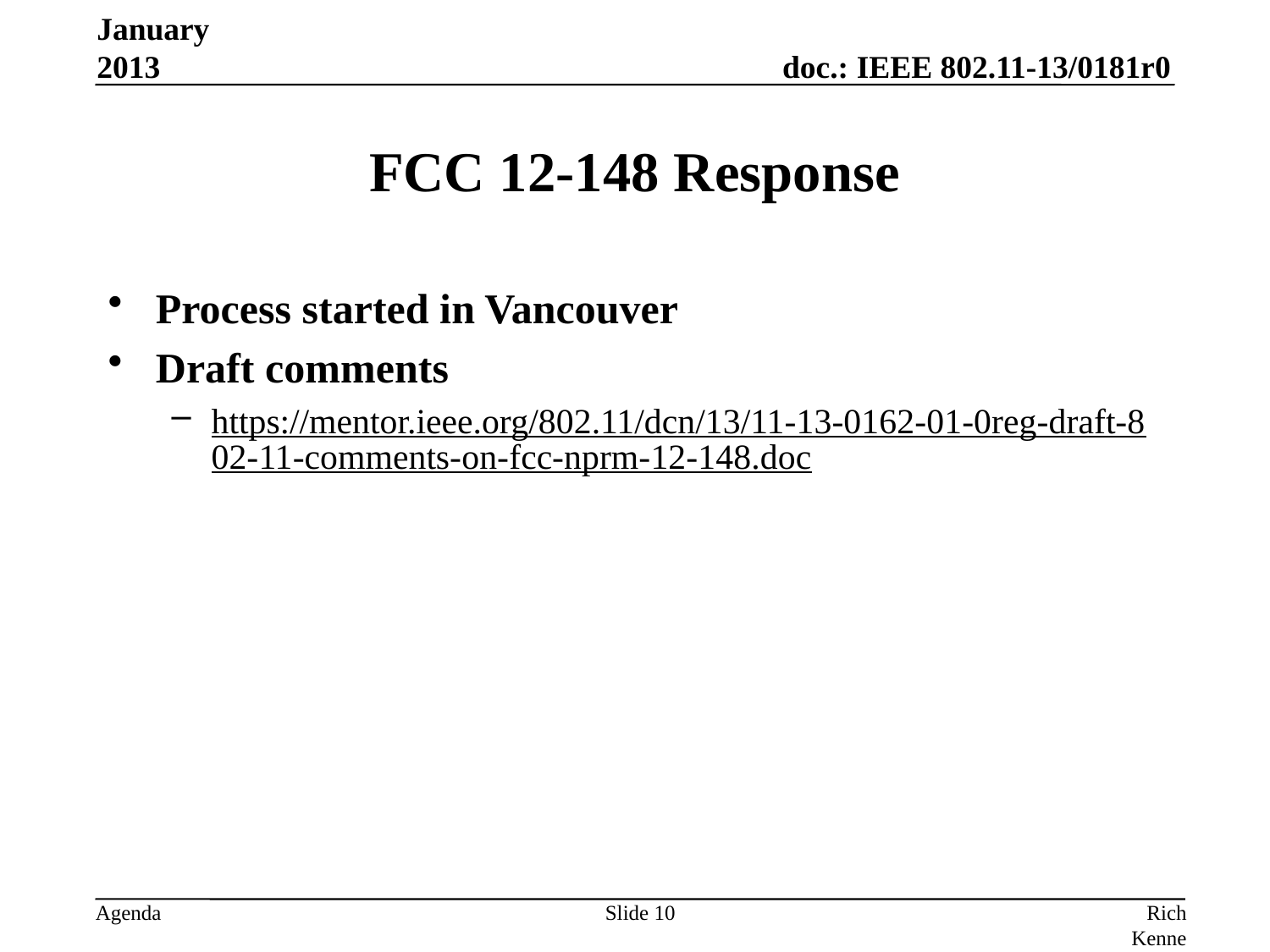

January 2013
# FCC 12-148 Response
Process started in Vancouver
Draft comments
https://mentor.ieee.org/802.11/dcn/13/11-13-0162-01-0reg-draft-802-11-comments-on-fcc-nprm-12-148.doc
Slide 10
Rich Kennedy, Research In Motion